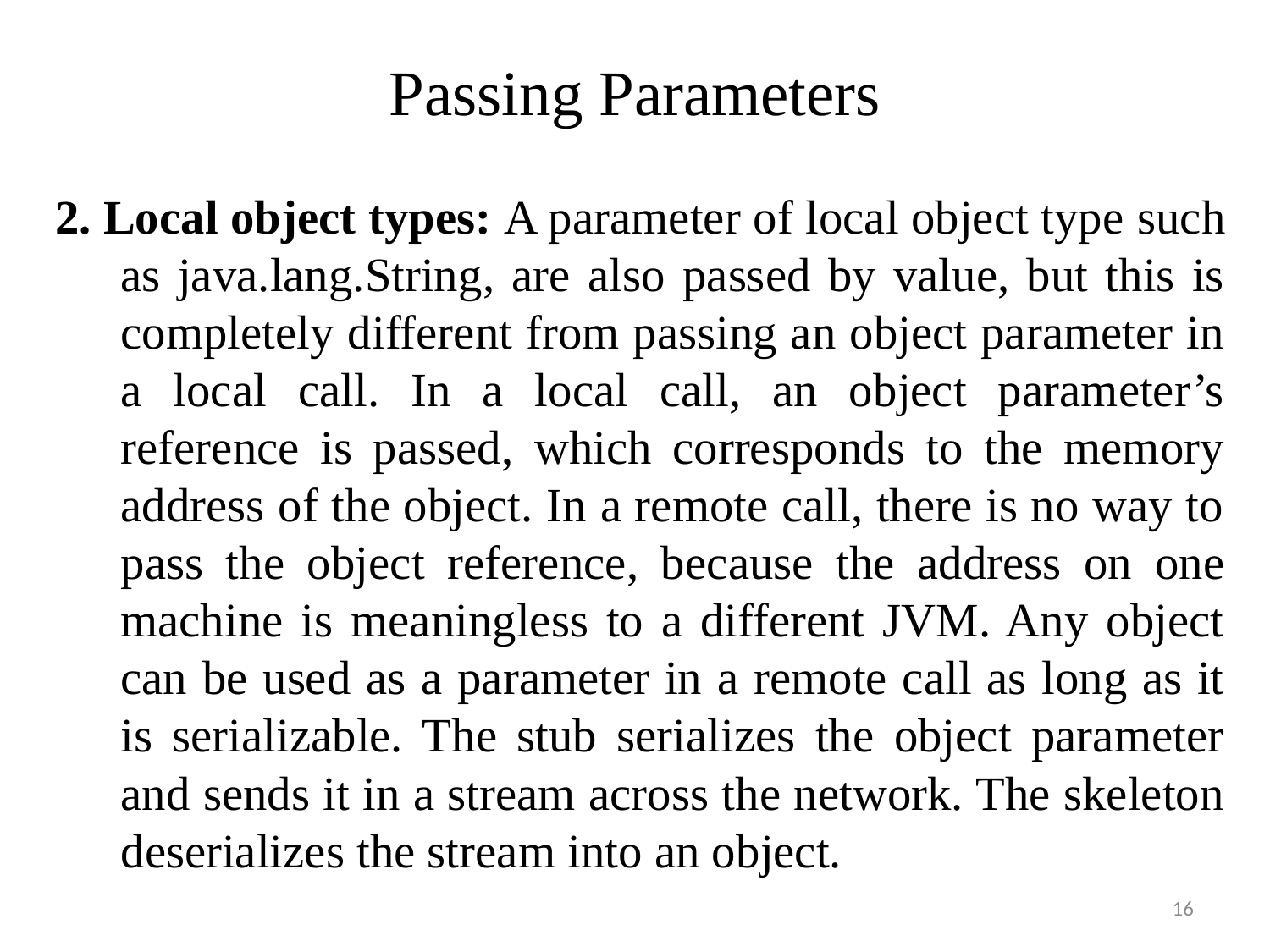

# Passing Parameters
2. Local object types: A parameter of local object type such as java.lang.String, are also passed by value, but this is completely different from passing an object parameter in a local call. In a local call, an object parameter’s reference is passed, which corresponds to the memory address of the object. In a remote call, there is no way to pass the object reference, because the address on one machine is meaningless to a different JVM. Any object can be used as a parameter in a remote call as long as it is serializable. The stub serializes the object parameter and sends it in a stream across the network. The skeleton deserializes the stream into an object.

16